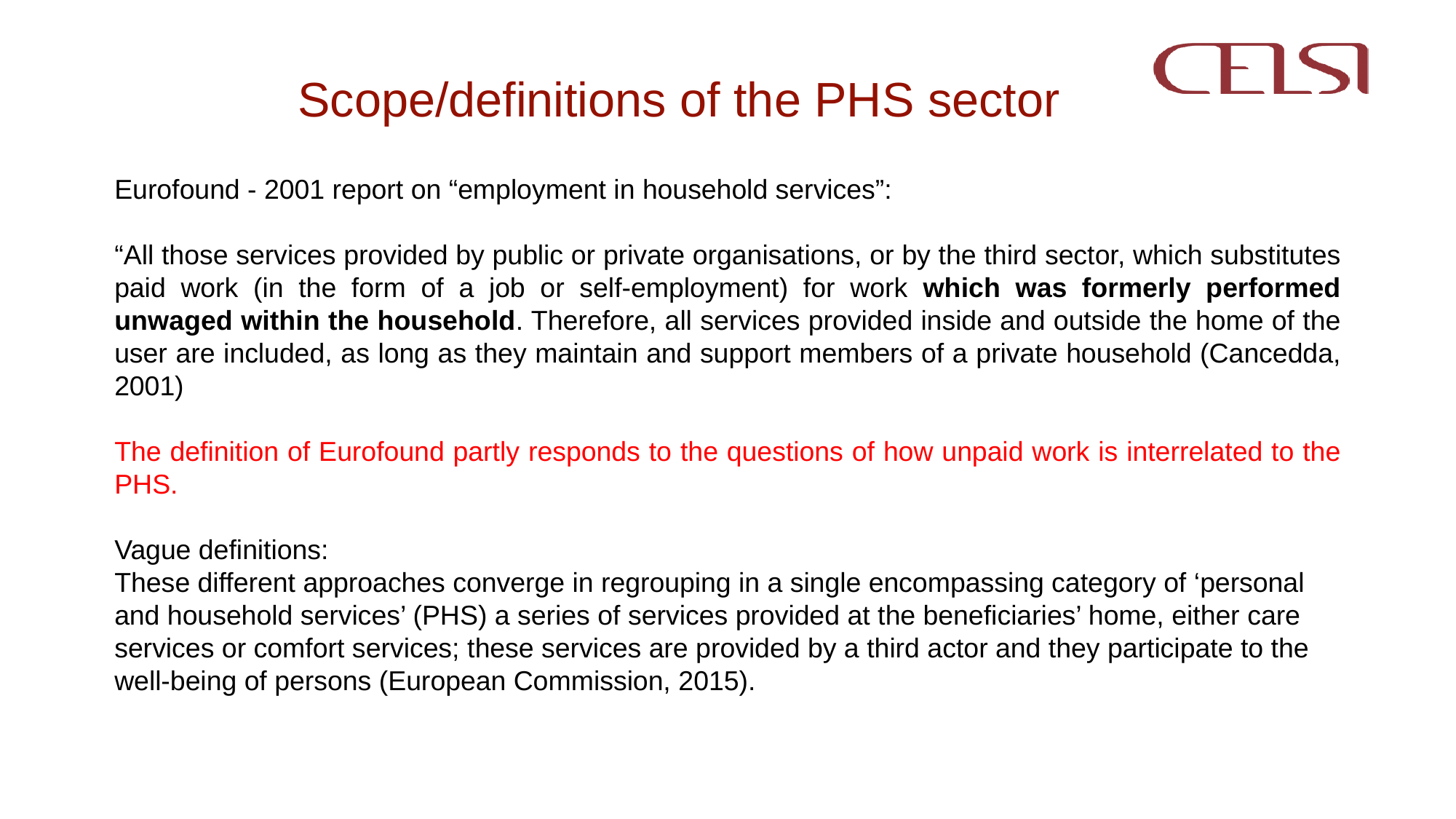

# Scope/definitions of the PHS sector
Eurofound - 2001 report on “employment in household services”:

“All those services provided by public or private organisations, or by the third sector, which substitutes paid work (in the form of a job or self-employment) for work which was formerly performed unwaged within the household. Therefore, all services provided inside and outside the home of the user are included, as long as they maintain and support members of a private household (Cancedda, 2001)

The definition of Eurofound partly responds to the questions of how unpaid work is interrelated to the PHS.

Vague definitions:
These different approaches converge in regrouping in a single encompassing category of ‘personal and household services’ (PHS) a series of services provided at the beneficiaries’ home, either care services or comfort services; these services are provided by a third actor and they participate to the well-being of persons (European Commission, 2015).